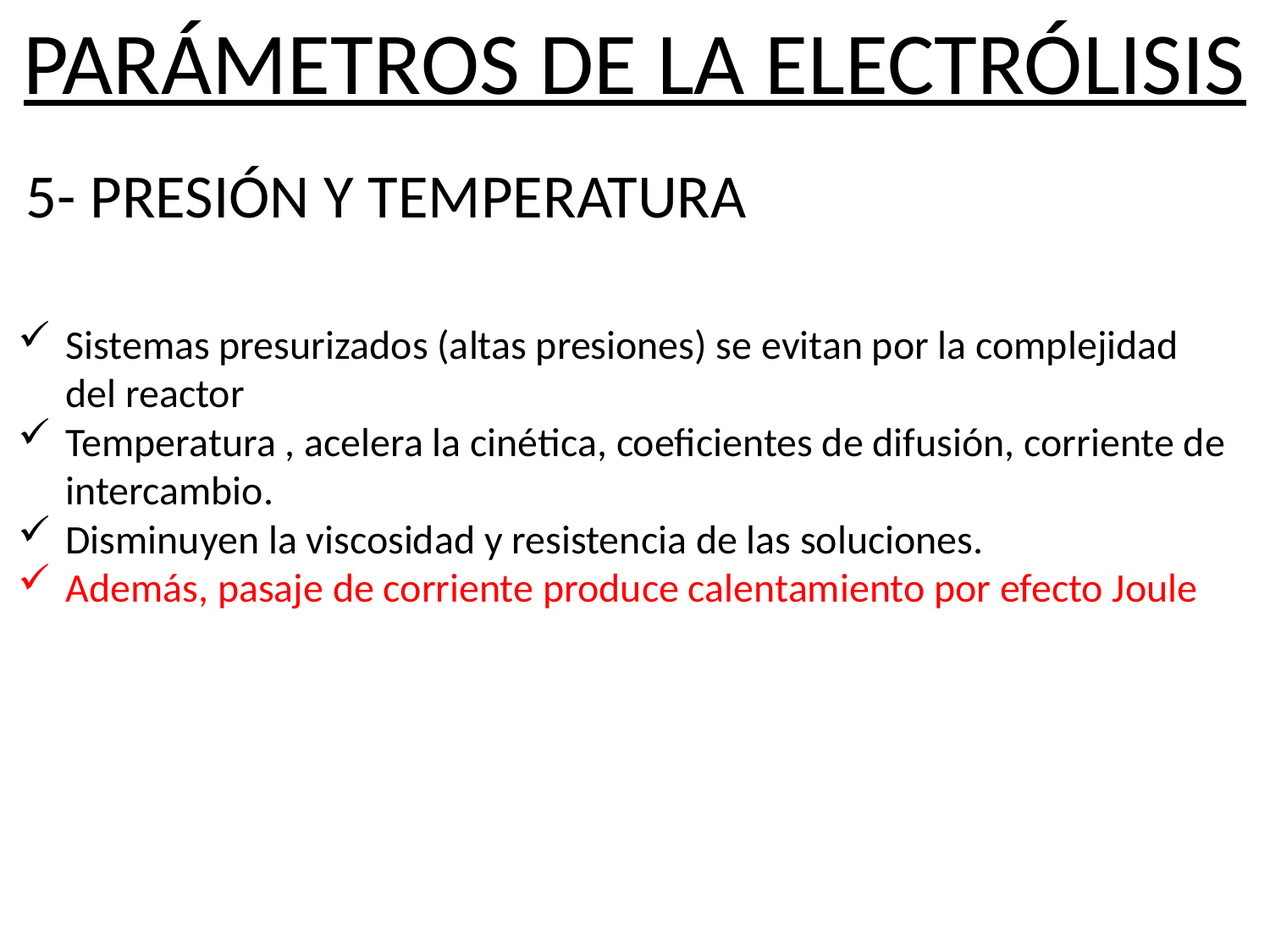

PARÁMETROS DE LA ELECTRÓLISIS
5- PRESIÓN Y TEMPERATURA
Sistemas presurizados (altas presiones) se evitan por la complejidad del reactor
Temperatura , acelera la cinética, coeficientes de difusión, corriente de intercambio.
Disminuyen la viscosidad y resistencia de las soluciones.
Además, pasaje de corriente produce calentamiento por efecto Joule